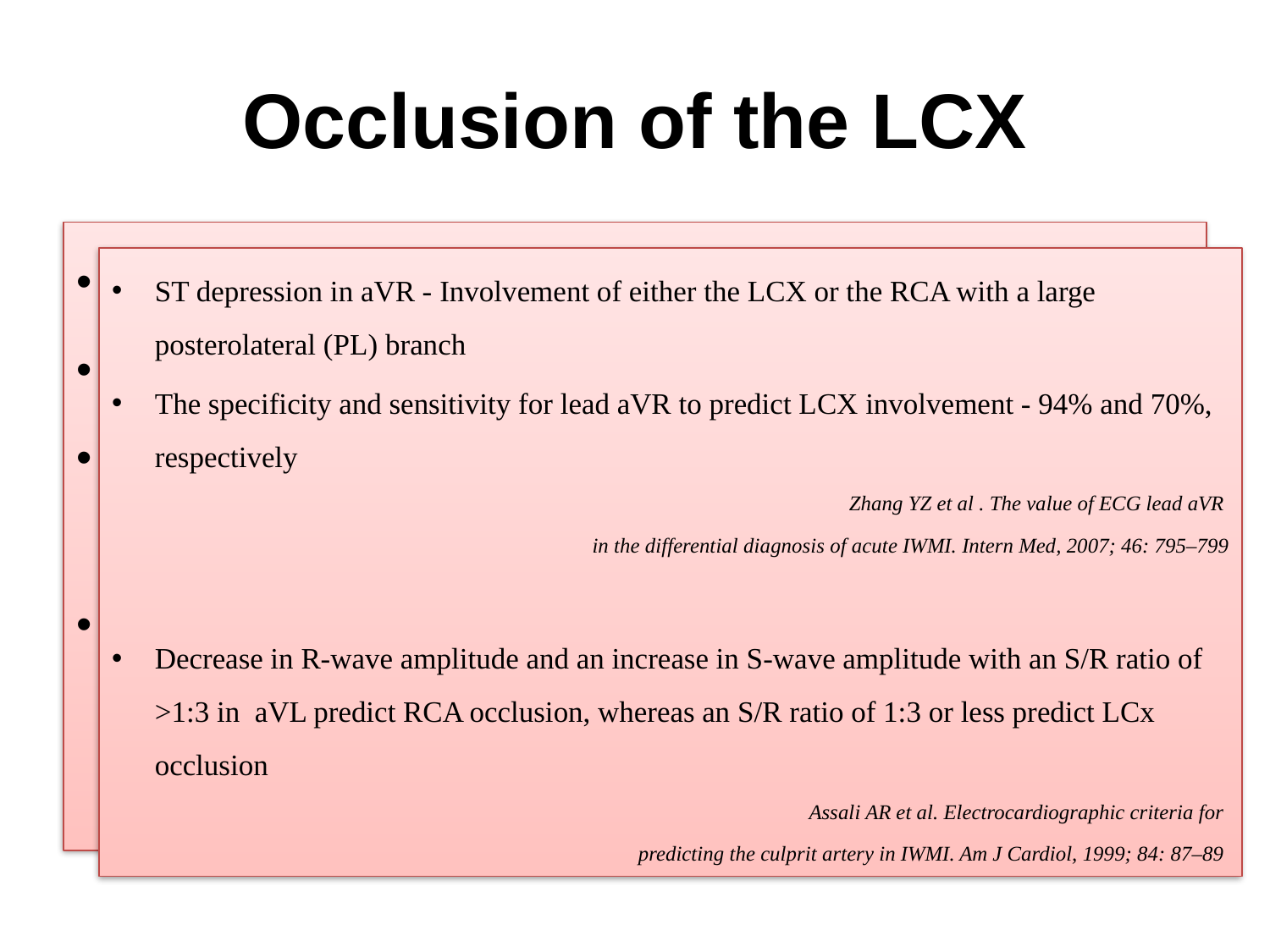

# Occlusion of the LCX
ST- elevation in II ≥ III
ST elevation in I and aVL or isoelectric (rarely)
STE in II, III, and aVF is usually smaller than the ST depression in right precordial leads
When LCX is quite dominant - ST depression in aVL, but very rarely in I and STE 4-5 mm in v5-v6

ST depression in aVR - Involvement of either the LCX or the RCA with a large posterolateral (PL) branch
The specificity and sensitivity for lead aVR to predict LCX involvement - 94% and 70%, respectively
Zhang YZ et al . The value of ECG lead aVR
in the differential diagnosis of acute IWMI. Intern Med, 2007; 46: 795–799

Decrease in R-wave amplitude and an increase in S-wave amplitude with an S/R ratio of  >1:3 in  aVL predict RCA occlusion, whereas an S/R ratio of 1:3 or less predict LCx occlusion
Assali AR et al. Electrocardiographic criteria for
predicting the culprit artery in IWMI. Am J Cardiol, 1999; 84: 87–89